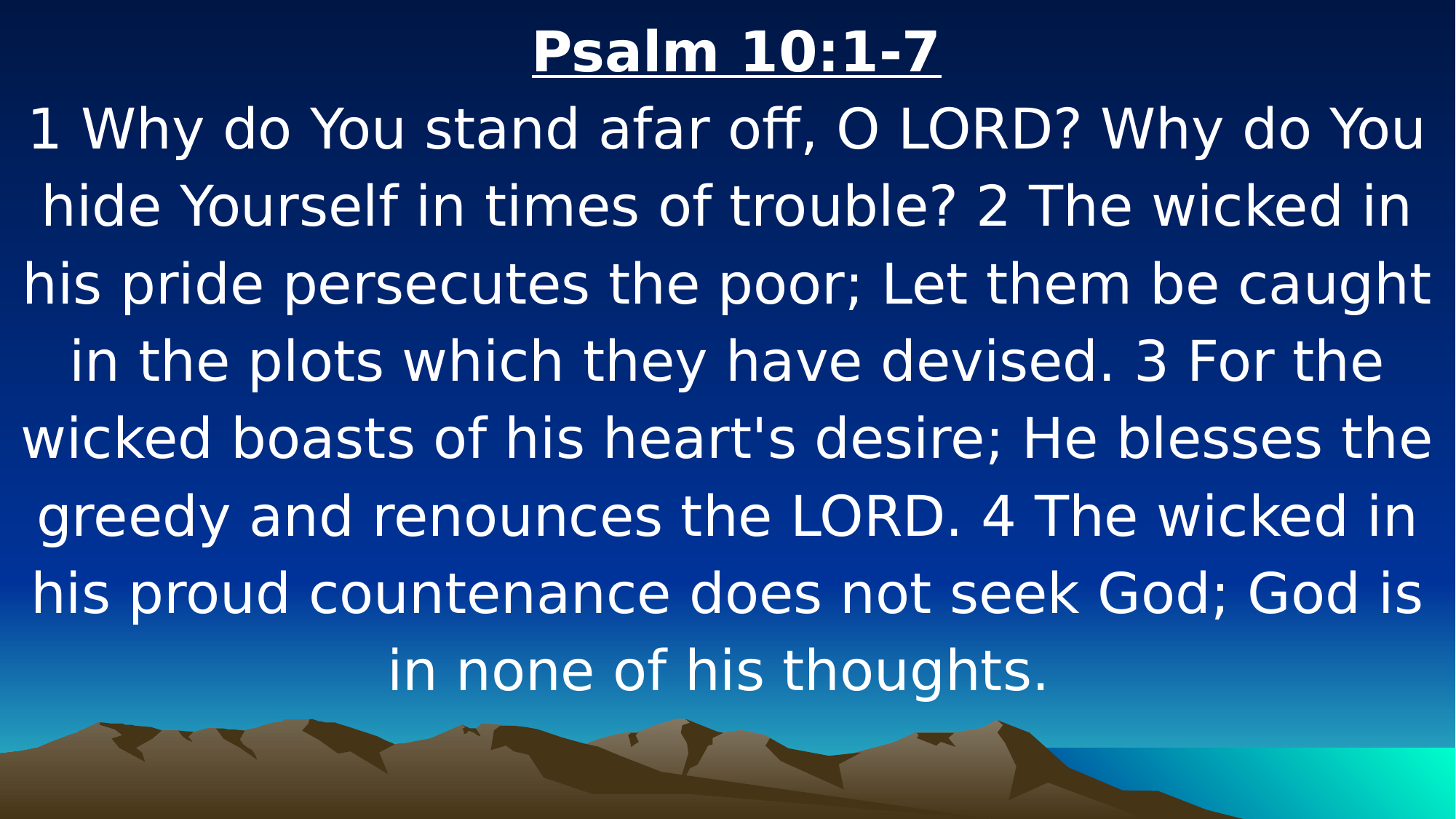

Psalm 10:1-7
1 Why do You stand afar off, O LORD? Why do You hide Yourself in times of trouble? 2 The wicked in his pride persecutes the poor; Let them be caught in the plots which they have devised. 3 For the wicked boasts of his heart's desire; He blesses the greedy and renounces the LORD. 4 The wicked in his proud countenance does not seek God; God is in none of his thoughts.